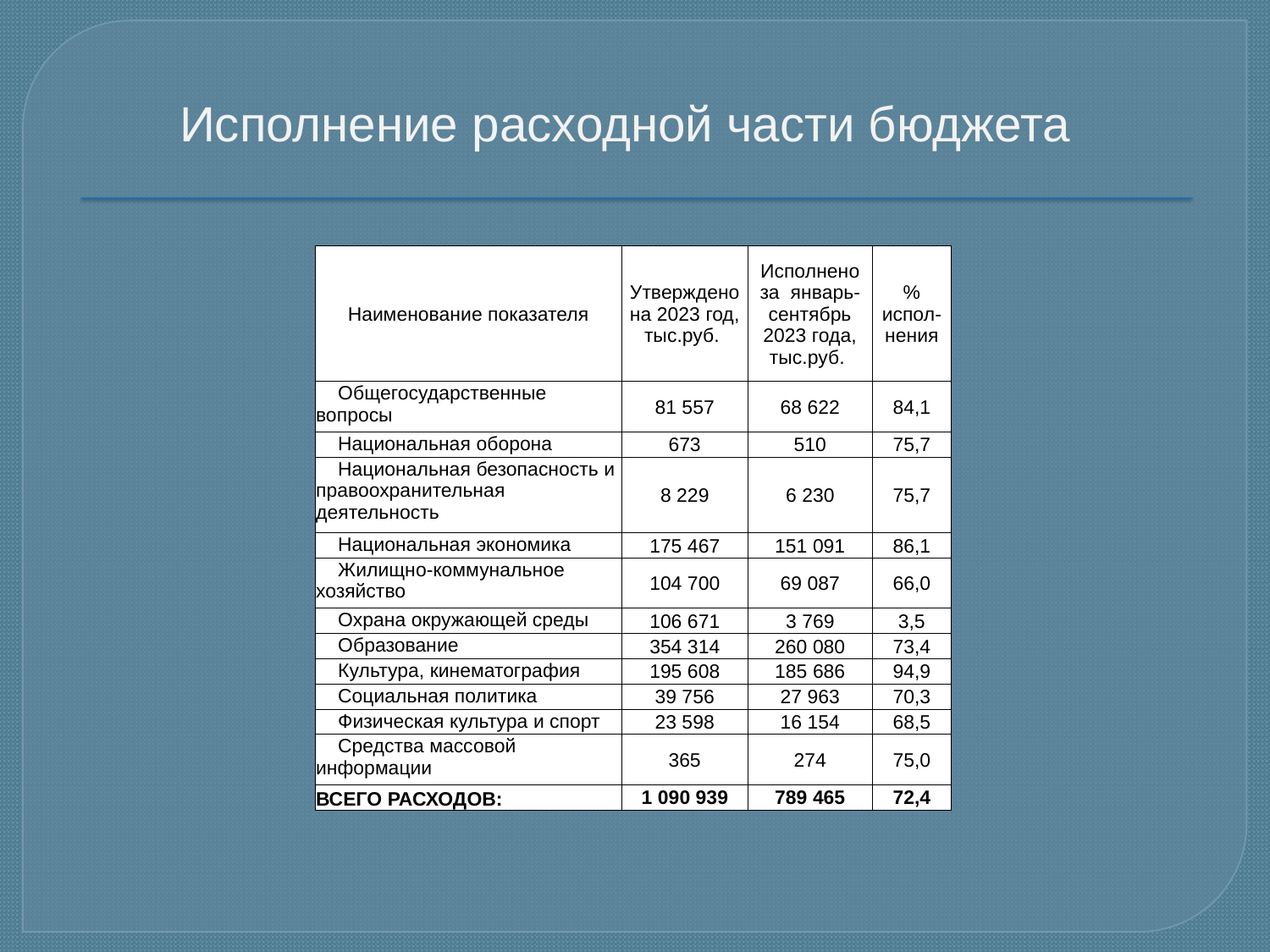

# Исполнение расходной части бюджета
| Наименование показателя | Утверждено на 2023 год, тыс.руб. | Исполнено за январь-сентябрь 2023 года, тыс.руб. | % испол-нения |
| --- | --- | --- | --- |
| Общегосударственные вопросы | 81 557 | 68 622 | 84,1 |
| Национальная оборона | 673 | 510 | 75,7 |
| Национальная безопасность и правоохранительная деятельность | 8 229 | 6 230 | 75,7 |
| Национальная экономика | 175 467 | 151 091 | 86,1 |
| Жилищно-коммунальное хозяйство | 104 700 | 69 087 | 66,0 |
| Охрана окружающей среды | 106 671 | 3 769 | 3,5 |
| Образование | 354 314 | 260 080 | 73,4 |
| Культура, кинематография | 195 608 | 185 686 | 94,9 |
| Социальная политика | 39 756 | 27 963 | 70,3 |
| Физическая культура и спорт | 23 598 | 16 154 | 68,5 |
| Средства массовой информации | 365 | 274 | 75,0 |
| ВСЕГО РАСХОДОВ: | 1 090 939 | 789 465 | 72,4 |